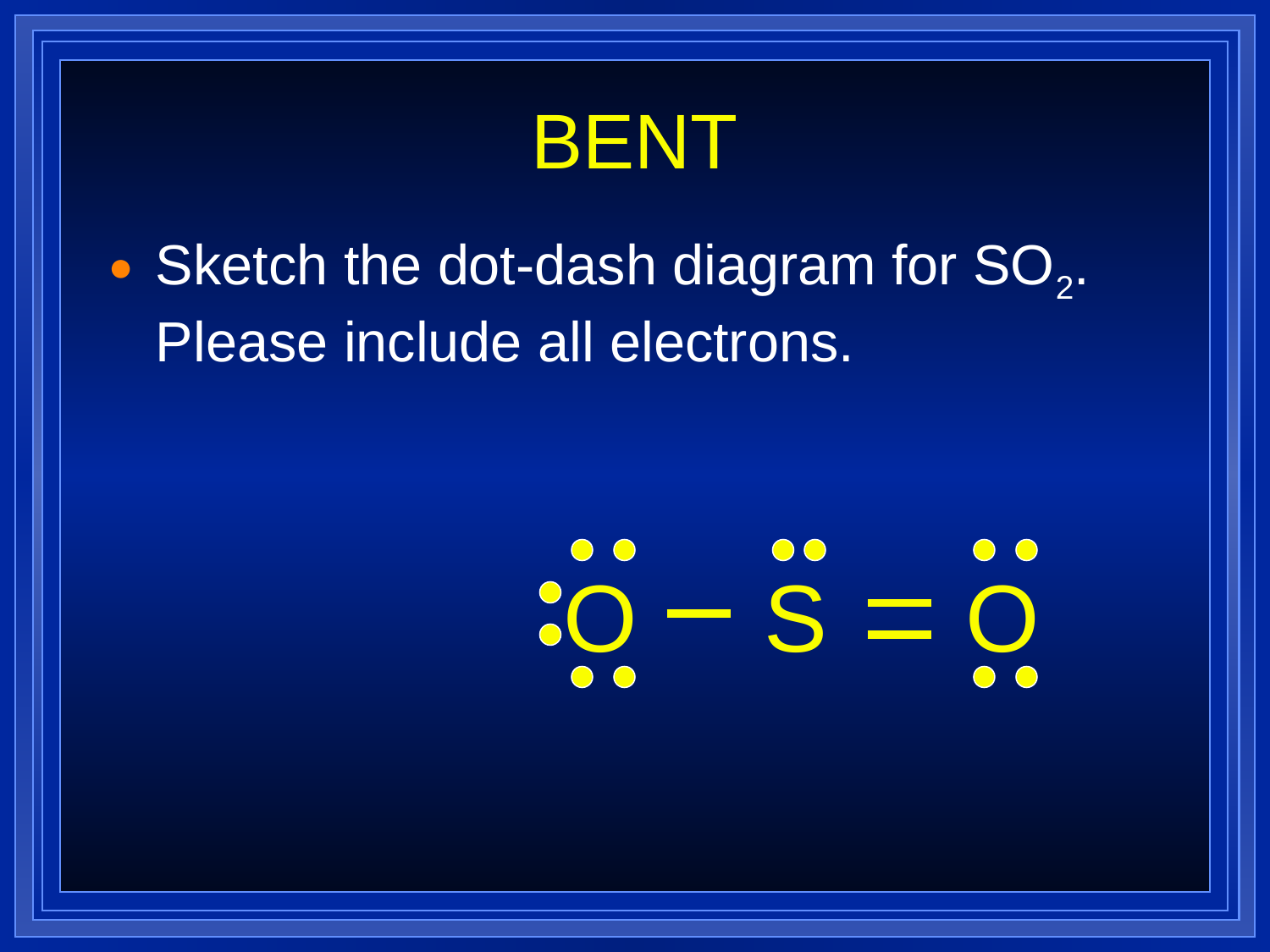

BENT
Sketch the dot-dash diagram for SO2.  Please include all electrons.

O
S
O